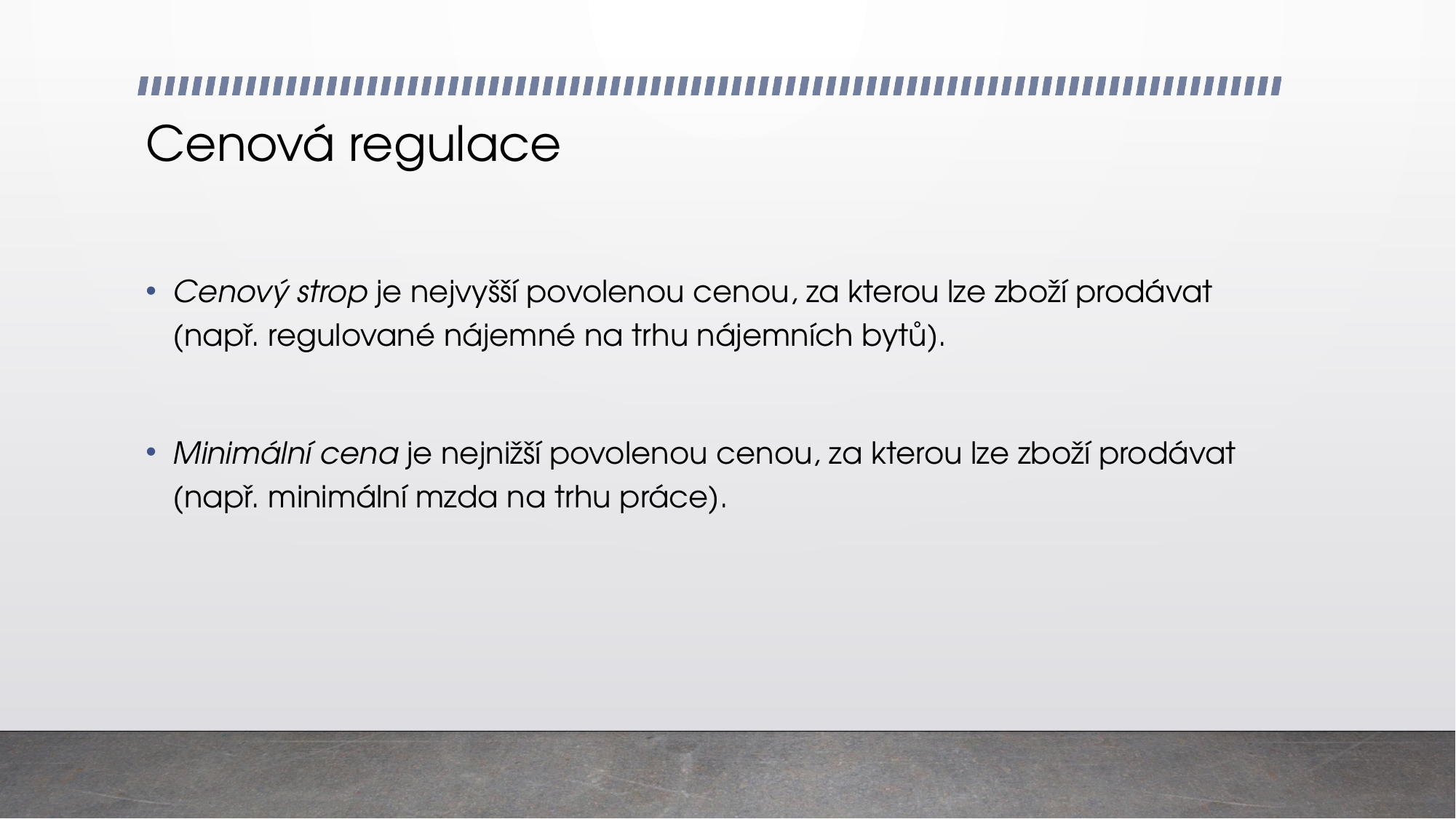

# Cenová regulace
Cenový strop je nejvyšší povolenou cenou, za kterou lze zboží prodávat (např. regulované nájemné na trhu nájemních bytů).

Minimální cena je nejnižší povolenou cenou, za kterou lze zboží prodávat (např. minimální mzda na trhu práce).